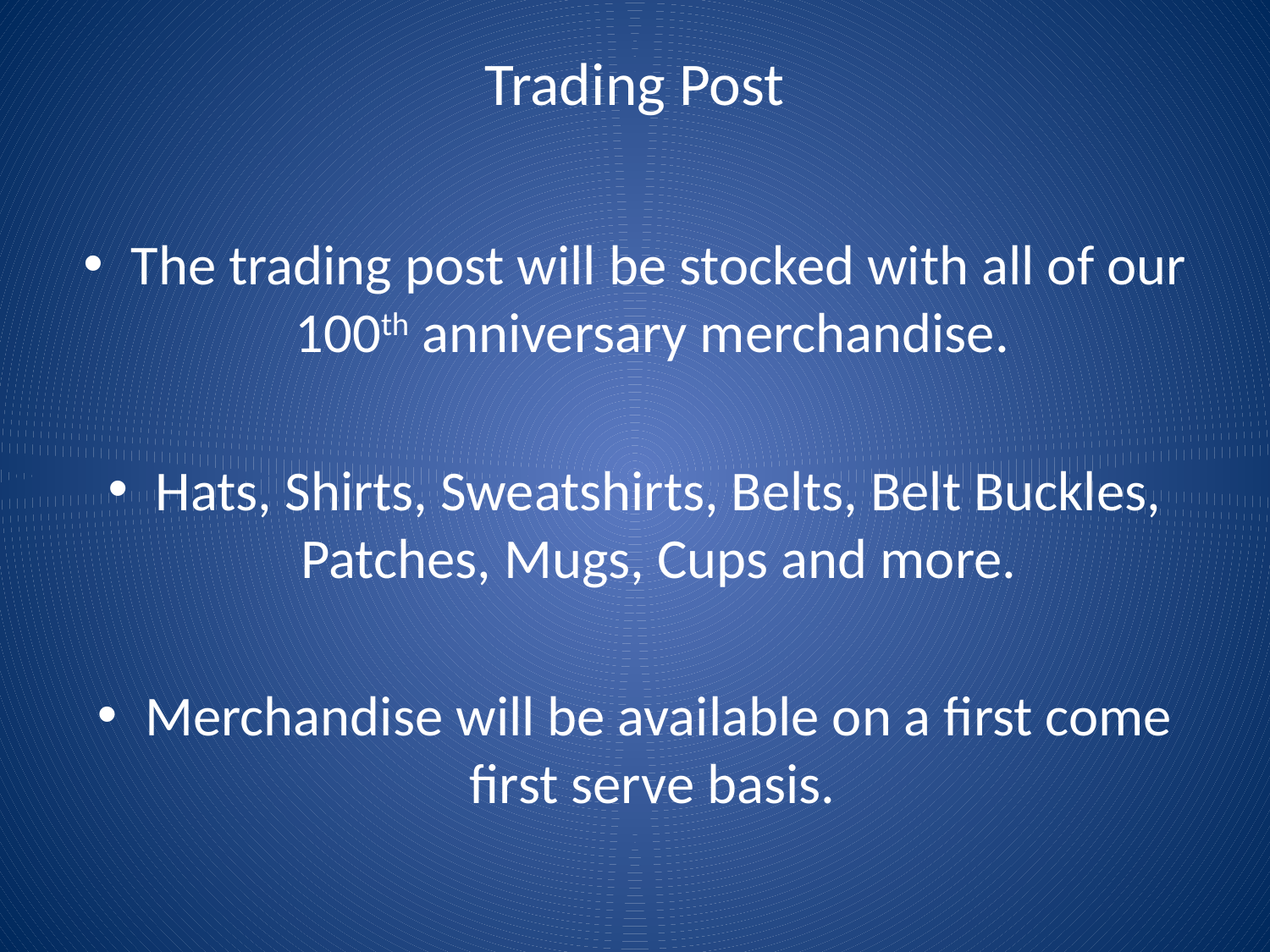

# Trading Post
The trading post will be stocked with all of our 100th anniversary merchandise.

Hats, Shirts, Sweatshirts, Belts, Belt Buckles, Patches, Mugs, Cups and more.

Merchandise will be available on a first come first serve basis.